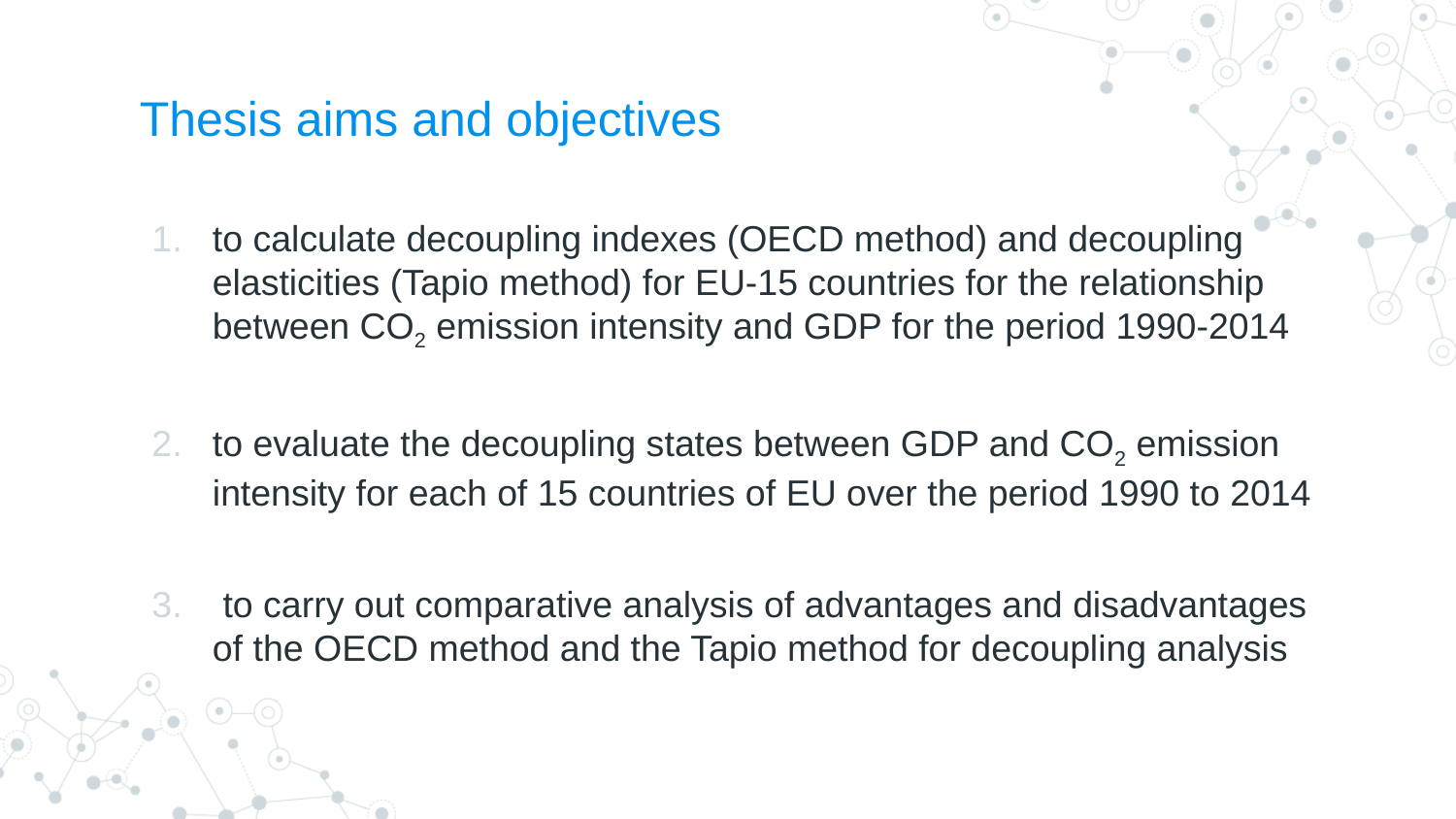

# Thesis aims and objectives
to calculate decoupling indexes (OECD method) and decoupling elasticities (Tapio method) for EU-15 countries for the relationship between CO2 emission intensity and GDP for the period 1990-2014

to evaluate the decoupling states between GDP and CO2 emission intensity for each of 15 countries of EU over the period 1990 to 2014

 to carry out comparative analysis of advantages and disadvantages of the OECD method and the Tapio method for decoupling analysis